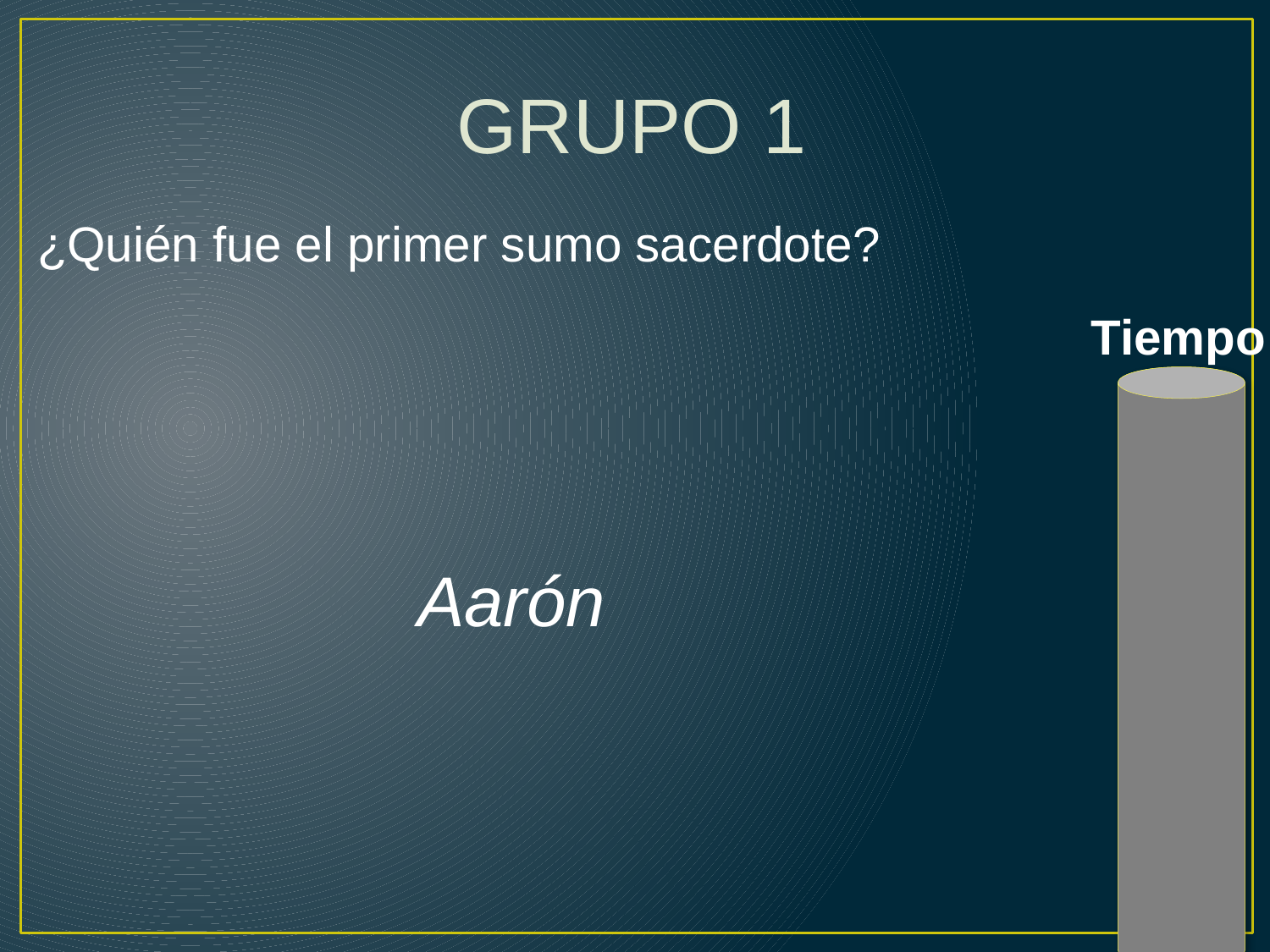

GRUPO 1
¿Quién fue el primer sumo sacerdote?
Tiempo

Aarón